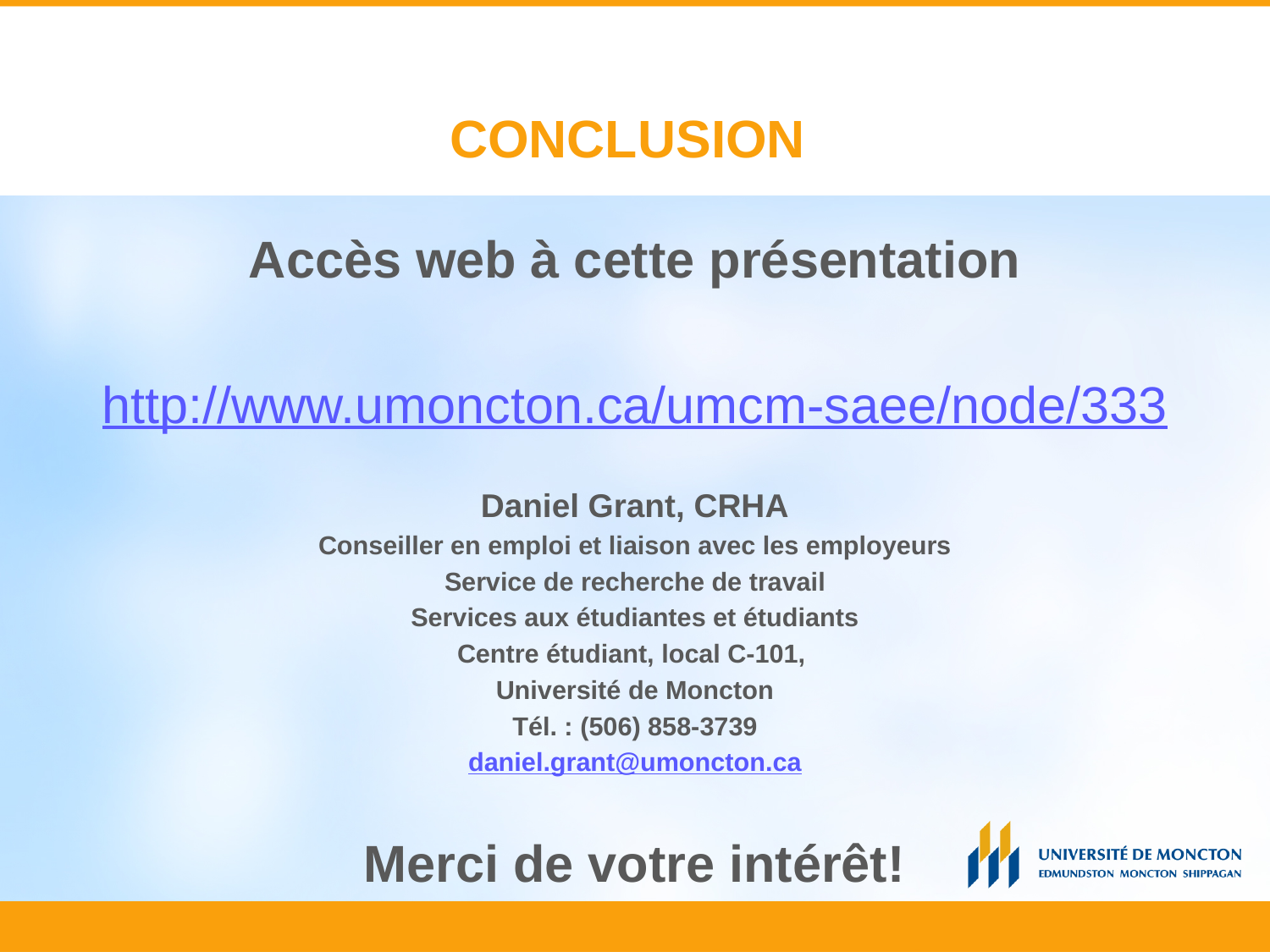

# CONCLUSION

Accès web à cette présentation

http://www.umoncton.ca/umcm-saee/node/333

Daniel Grant, CRHA
Conseiller en emploi et liaison avec les employeurs
Service de recherche de travail
Services aux étudiantes et étudiants
Centre étudiant, local C-101,
Université de Moncton
Tél. : (506) 858-3739
daniel.grant@umoncton.ca

Merci de votre intérêt!